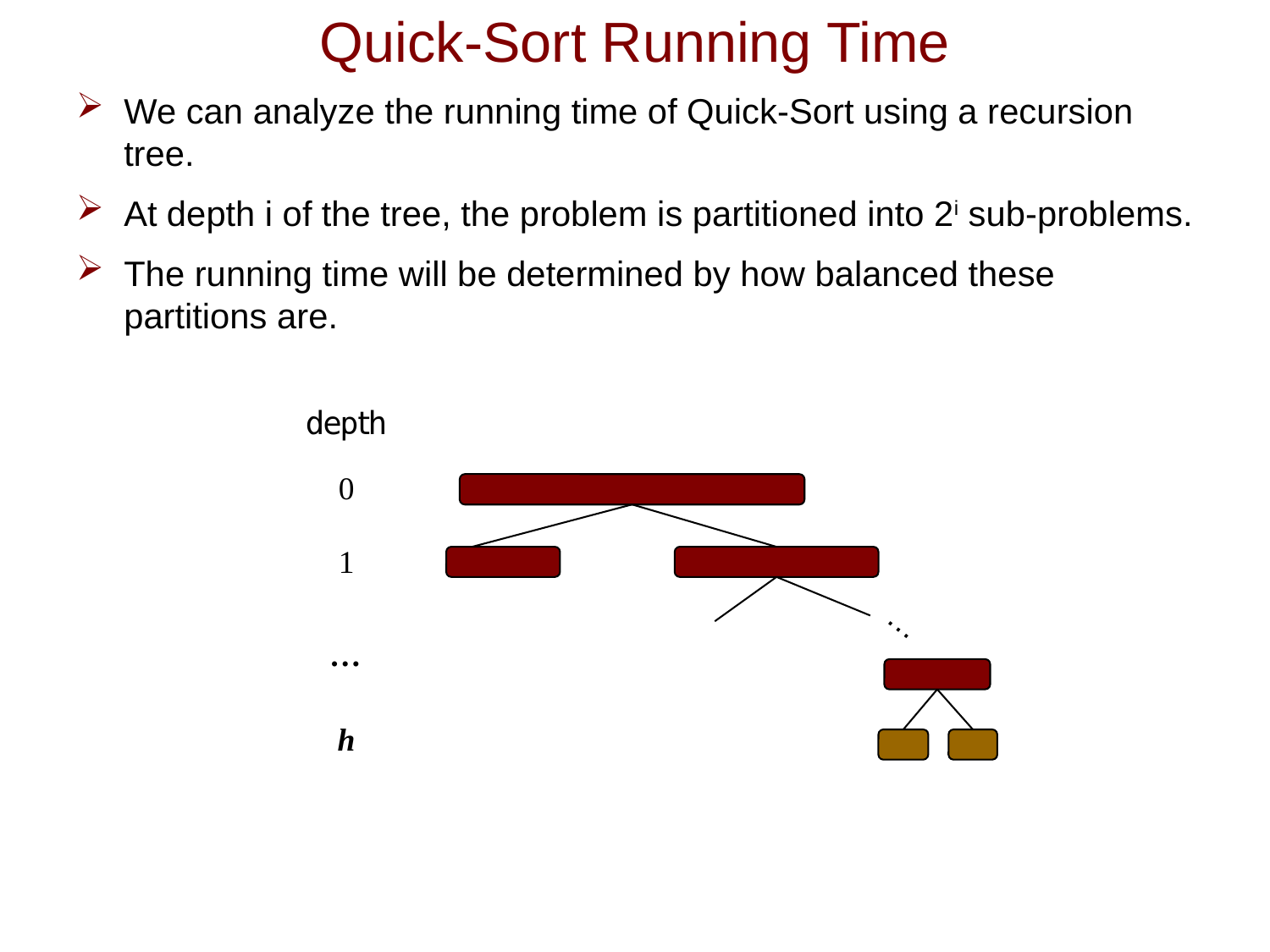

# Quick-Sort Running Time
We can analyze the running time of Quick-Sort using a recursion tree.
At depth i of the tree, the problem is partitioned into 2i sub-problems.
The running time will be determined by how balanced these partitions are.
| depth |
| --- |
| 0 |
| 1 |
| … |
| h |

…